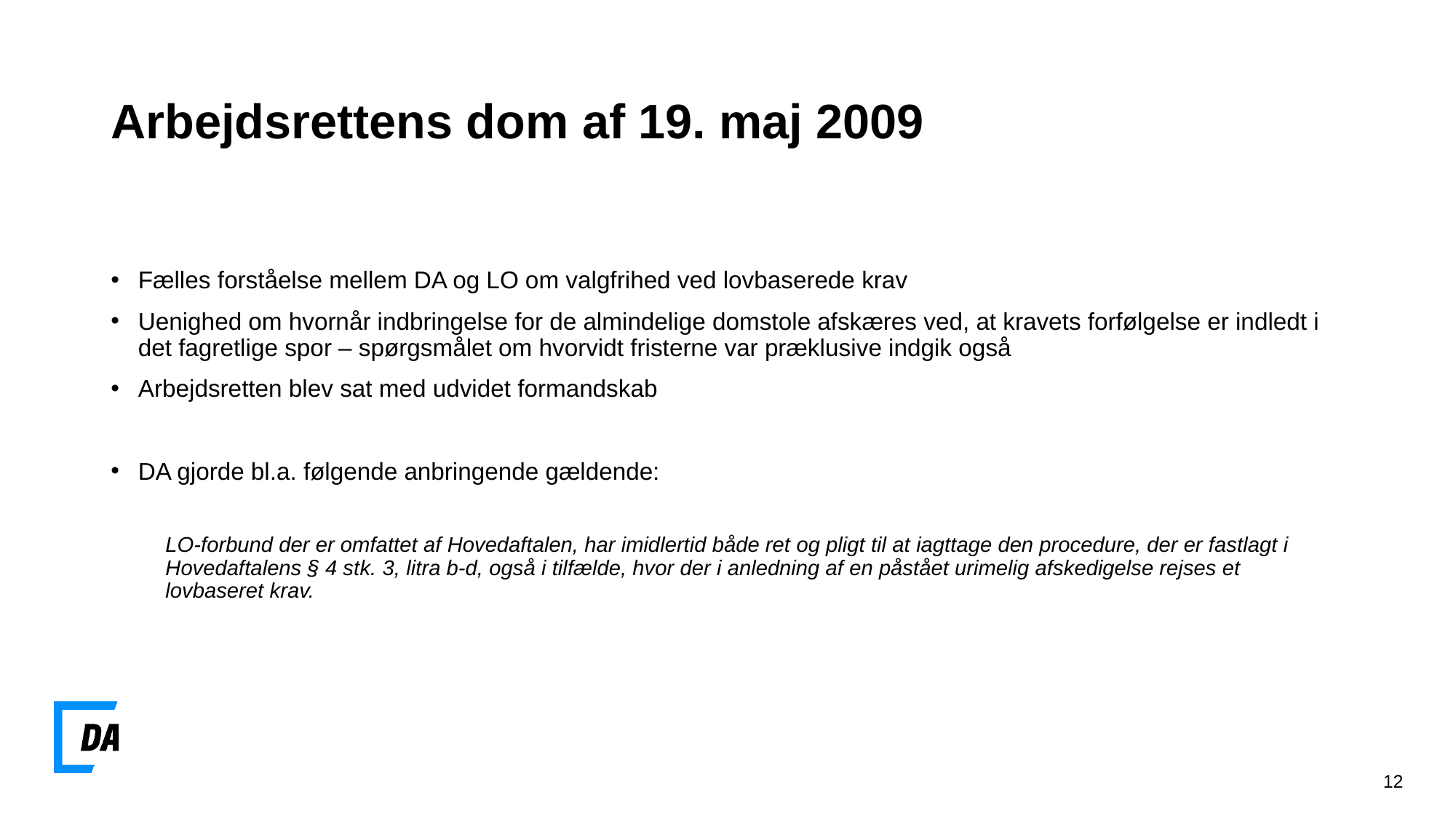

# Arbejdsrettens dom af 19. maj 2009

Fælles forståelse mellem DA og LO om valgfrihed ved lovbaserede krav
Uenighed om hvornår indbringelse for de almindelige domstole afskæres ved, at kravets forfølgelse er indledt i det fagretlige spor – spørgsmålet om hvorvidt fristerne var præklusive indgik også
Arbejdsretten blev sat med udvidet formandskab

DA gjorde bl.a. følgende anbringende gældende:

LO-forbund der er omfattet af Hovedaftalen, har imidlertid både ret og pligt til at iagttage den procedure, der er fastlagt i Hovedaftalens § 4 stk. 3, litra b-d, også i tilfælde, hvor der i anledning af en påstået urimelig afskedigelse rejses et lovbaseret krav.

12